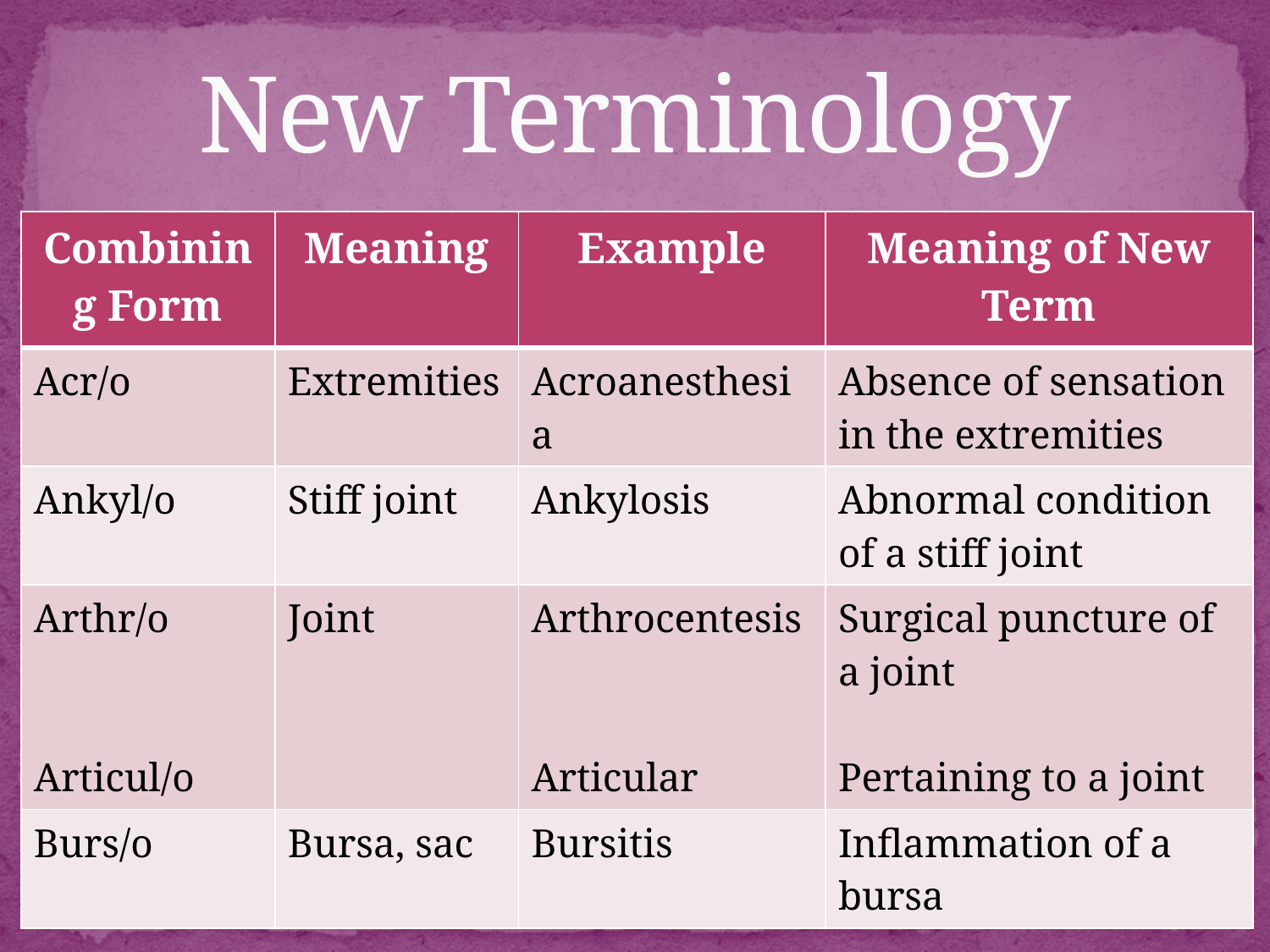

# New Terminology
| Combining Form | Meaning | Example | Meaning of New Term |
| --- | --- | --- | --- |
| Acr/o | Extremities | Acroanesthesia | Absence of sensation in the extremities |
| Ankyl/o | Stiff joint | Ankylosis | Abnormal condition of a stiff joint |
| Arthr/o Articul/o | Joint | Arthrocentesis Articular | Surgical puncture of a joint Pertaining to a joint |
| Burs/o | Bursa, sac | Bursitis | Inflammation of a bursa |
2